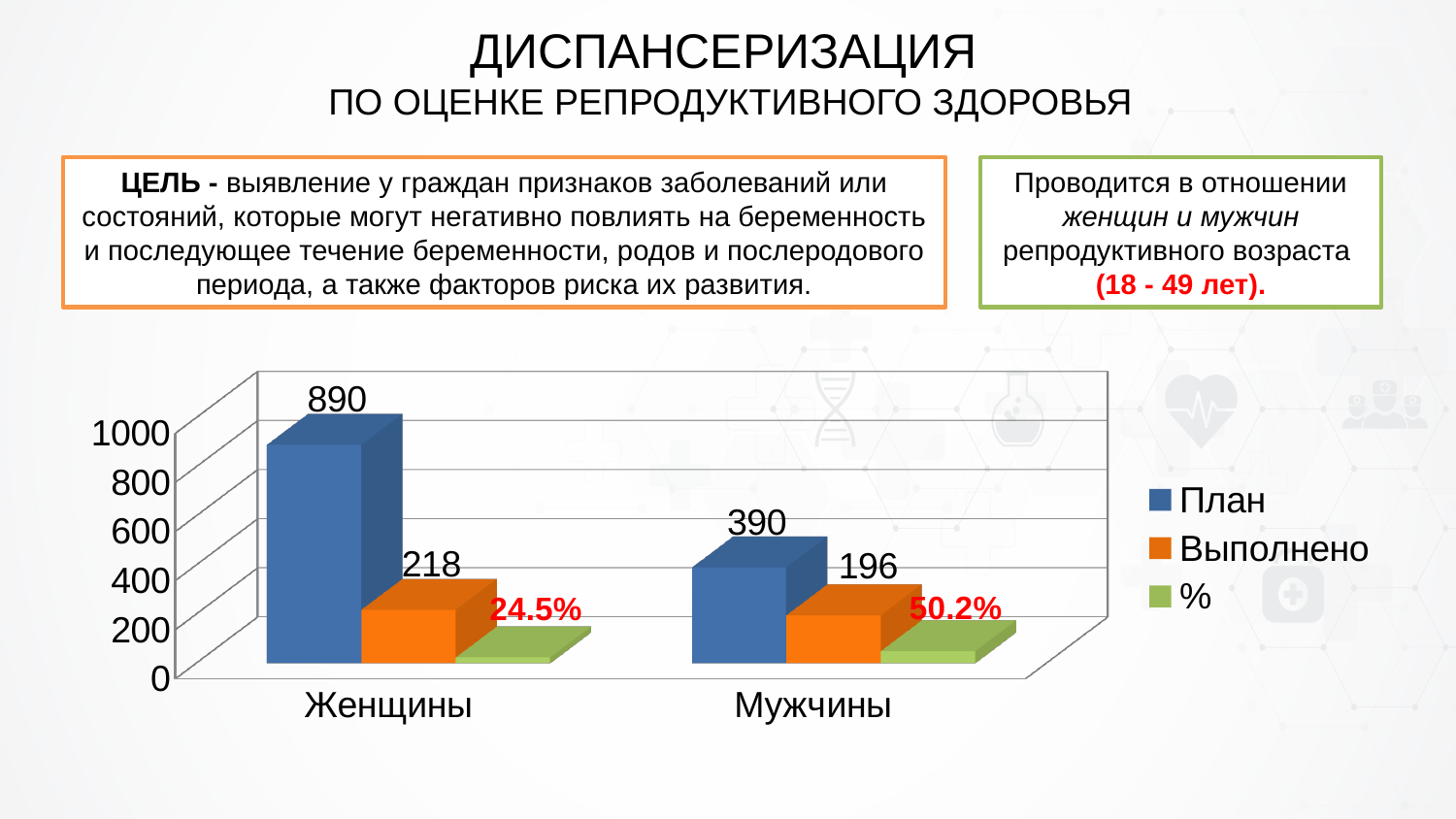

# ДИСПАНСЕРИЗАЦИЯ ПО ОЦЕНКЕ РЕПРОДУКТИВНОГО ЗДОРОВЬЯ
Проводится в отношении женщин и мужчин репродуктивного возраста
(18 - 49 лет).
ЦЕЛЬ - выявление у граждан признаков заболеваний или состояний, которые могут негативно повлиять на беременность и последующее течение беременности, родов и послеродового периода, а также факторов риска их развития.

[unsupported chart]